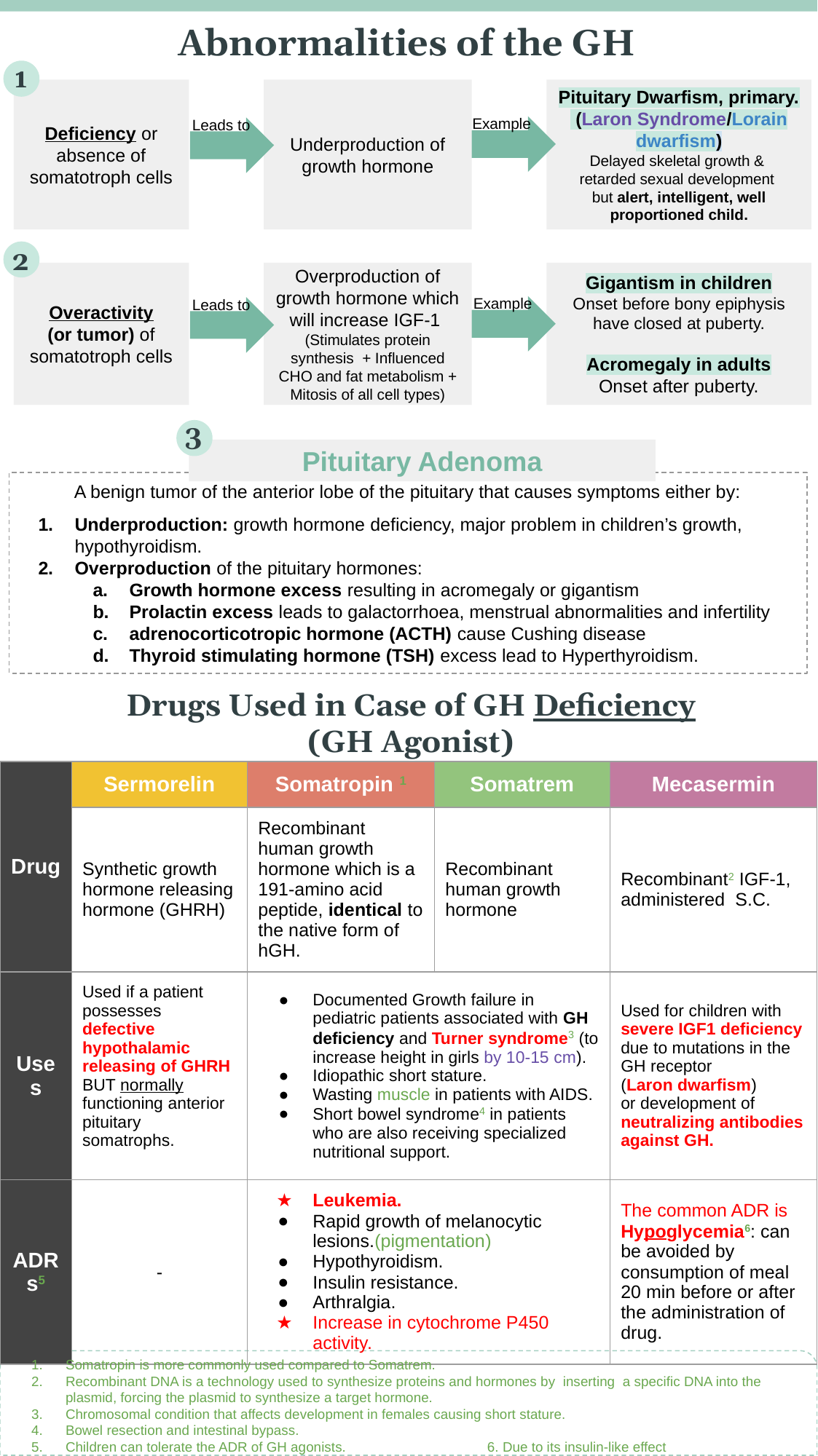

Abnormalities of the GH
1

Deficiency or absence of somatotroph cells
Underproduction of growth hormone
Pituitary Dwarfism, primary.
 (Laron Syndrome/Lorain dwarfism)
Delayed skeletal growth &
retarded sexual development
but alert, intelligent, well proportioned child.
Example
Leads to

2

Overactivity
(or tumor) of somatotroph cells
Overproduction of growth hormone which will increase IGF-1
(Stimulates protein synthesis  + Influenced CHO and fat metabolism + Mitosis of all cell types)
Gigantism in children
Onset before bony epiphysis have closed at puberty.

Acromegaly in adults
Onset after puberty.
Example
Leads to

3

Pituitary Adenoma
A benign tumor of the anterior lobe of the pituitary that causes symptoms either by:

Underproduction: growth hormone deficiency, major problem in children’s growth, hypothyroidism.
Overproduction of the pituitary hormones:
Growth hormone excess resulting in acromegaly or gigantism
Prolactin excess leads to galactorrhoea, menstrual abnormalities and infertility
adrenocorticotropic hormone (ACTH) cause Cushing disease
Thyroid stimulating hormone (TSH) excess lead to Hyperthyroidism.
Drugs Used in Case of GH Deficiency
(GH Agonist)

| Drug | Sermorelin | Somatropin 1 | Somatrem | Mecasermin |
| --- | --- | --- | --- | --- |
|  | Synthetic growth hormone releasing hormone (GHRH) | Recombinant human growth hormone which is a 191-amino acid peptide, identical to the native form of hGH. | Recombinant human growth hormone | Recombinant2 IGF-1, administered S.C. |
| Uses | Used if a patient possesses defective hypothalamic releasing of GHRH BUT normally functioning anterior pituitary somatrophs. | Documented Growth failure in pediatric patients associated with GH deﬁciency and Turner syndrome3 (to increase height in girls by 10-15 cm). Idiopathic short stature. Wasting muscle in patients with AIDS. Short bowel syndrome4 in patients who are also receiving specialized nutritional support. |  | Used for children with severe IGF1 deﬁciency due to mutations in the GH receptor (Laron dwarﬁsm) or development of neutralizing antibodies against GH. |
| ADRs5 | - | Leukemia. Rapid growth of melanocytic lesions.(pigmentation) Hypothyroidism. Insulin resistance. Arthralgia. Increase in cytochrome P450 activity. |  | The common ADR is Hypoglycemia6: can be avoided by consumption of meal 20 min before or after the administration of drug. |
Somatropin is more commonly used compared to Somatrem.
Recombinant DNA is a technology used to synthesize proteins and hormones by  inserting  a specific DNA into the plasmid, forcing the plasmid to synthesize a target hormone.
Chromosomal condition that affects development in females causing short stature.
Bowel resection and intestinal bypass.
Children can tolerate the ADR of GH agonists.                                     6. Due to its insulin-like effect